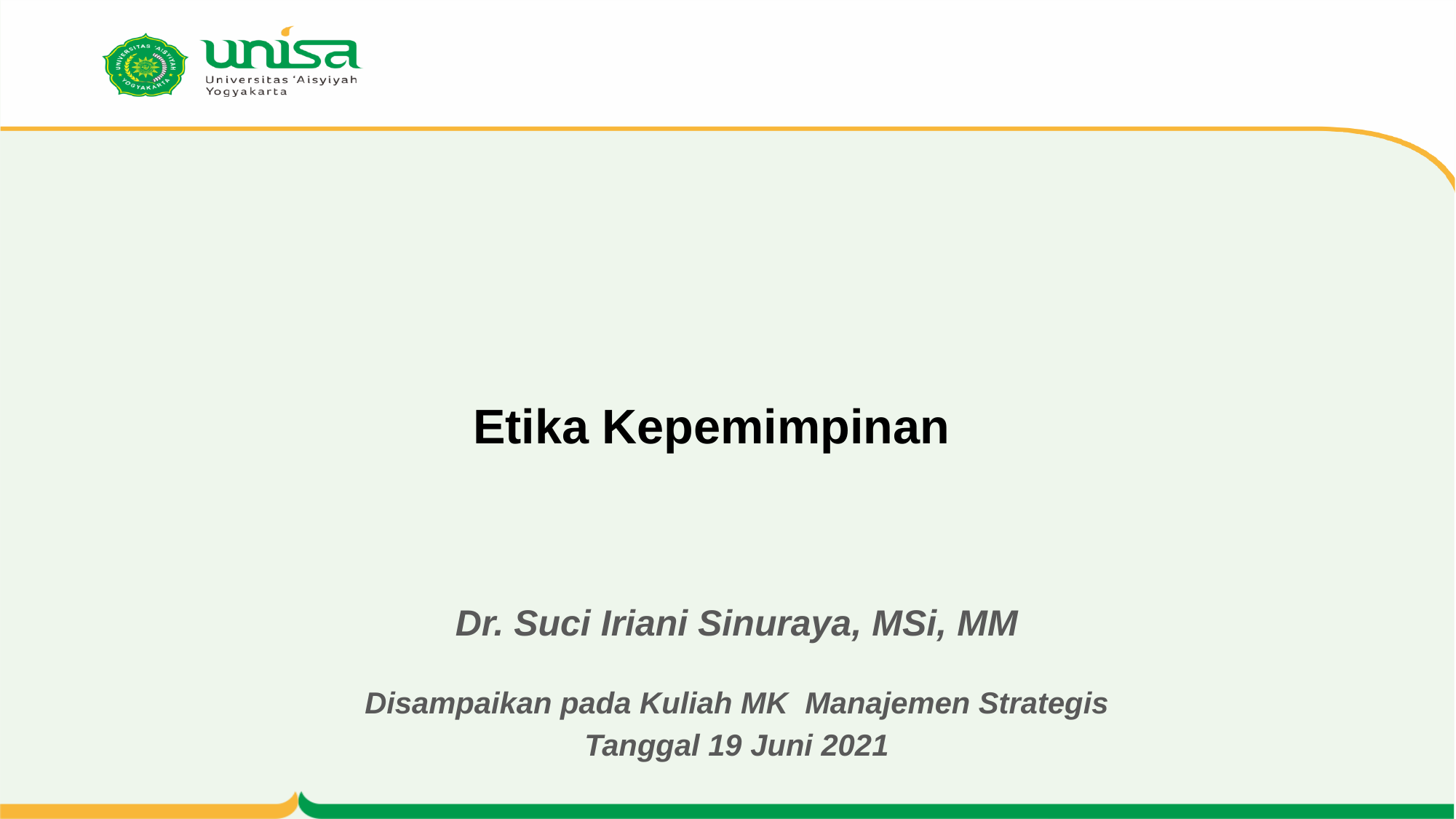

# Etika Kepemimpinan
Dr. Suci Iriani Sinuraya, MSi, MM

Disampaikan pada Kuliah MK  Manajemen Strategis
Tanggal 19 Juni 2021